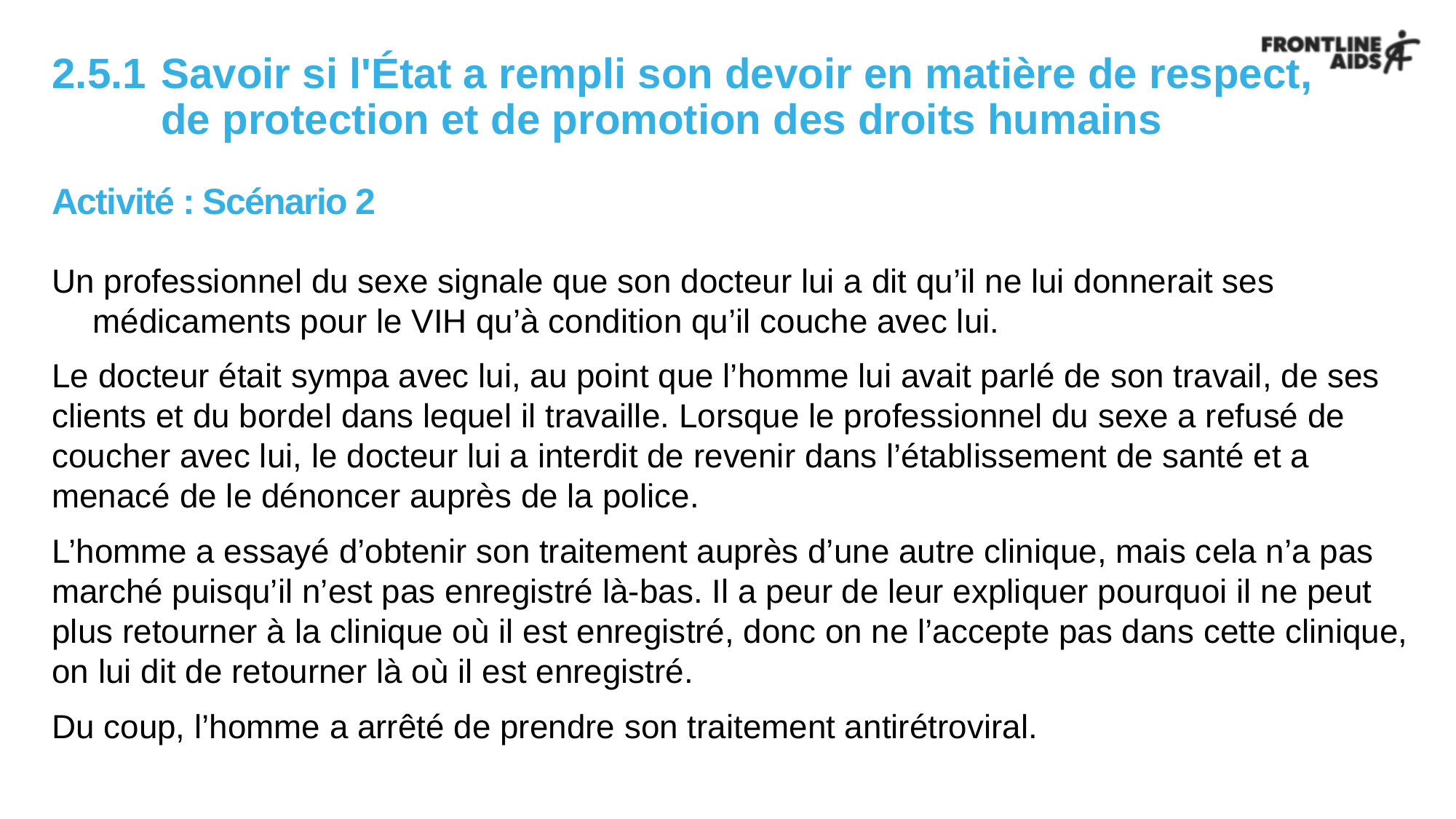

# 2.5.1 	Savoir si l'État a rempli son devoir en matière de respect, de protection et de promotion des droits humains Activité : Scénario 2
Un professionnel du sexe signale que son docteur lui a dit qu’il ne lui donnerait ses médicaments pour le VIH qu’à condition qu’il couche avec lui.
Le docteur était sympa avec lui, au point que l’homme lui avait parlé de son travail, de ses clients et du bordel dans lequel il travaille. Lorsque le professionnel du sexe a refusé de coucher avec lui, le docteur lui a interdit de revenir dans l’établissement de santé et a menacé de le dénoncer auprès de la police.
L’homme a essayé d’obtenir son traitement auprès d’une autre clinique, mais cela n’a pas marché puisqu’il n’est pas enregistré là-bas. Il a peur de leur expliquer pourquoi il ne peut plus retourner à la clinique où il est enregistré, donc on ne l’accepte pas dans cette clinique, on lui dit de retourner là où il est enregistré.
Du coup, l’homme a arrêté de prendre son traitement antirétroviral.